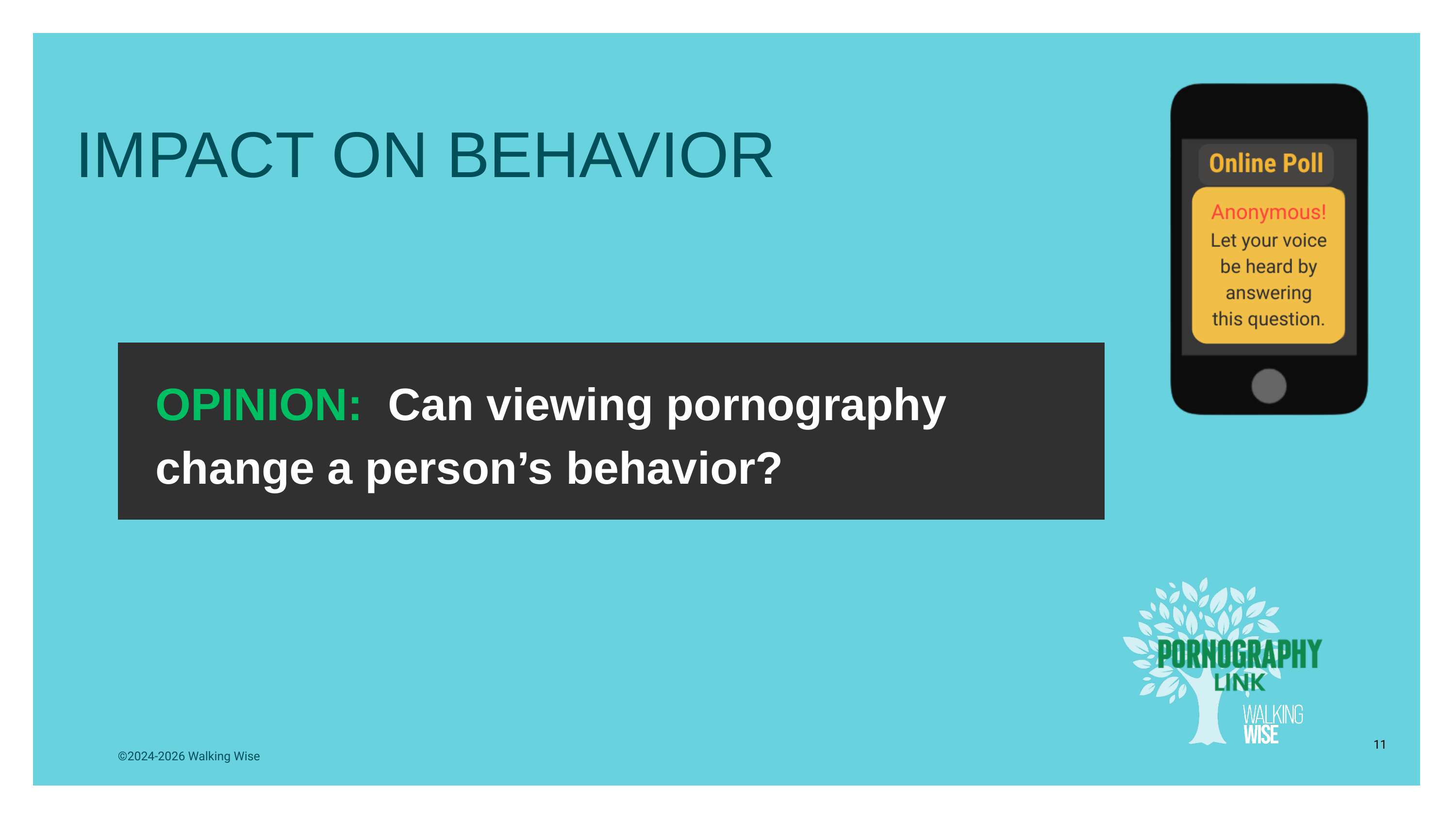

LESSON PLANS

IMPACT ON BEHAVIOR

OPINION:  Can viewing pornography change a person’s behavior?

11
©2024-2026 Walking Wise